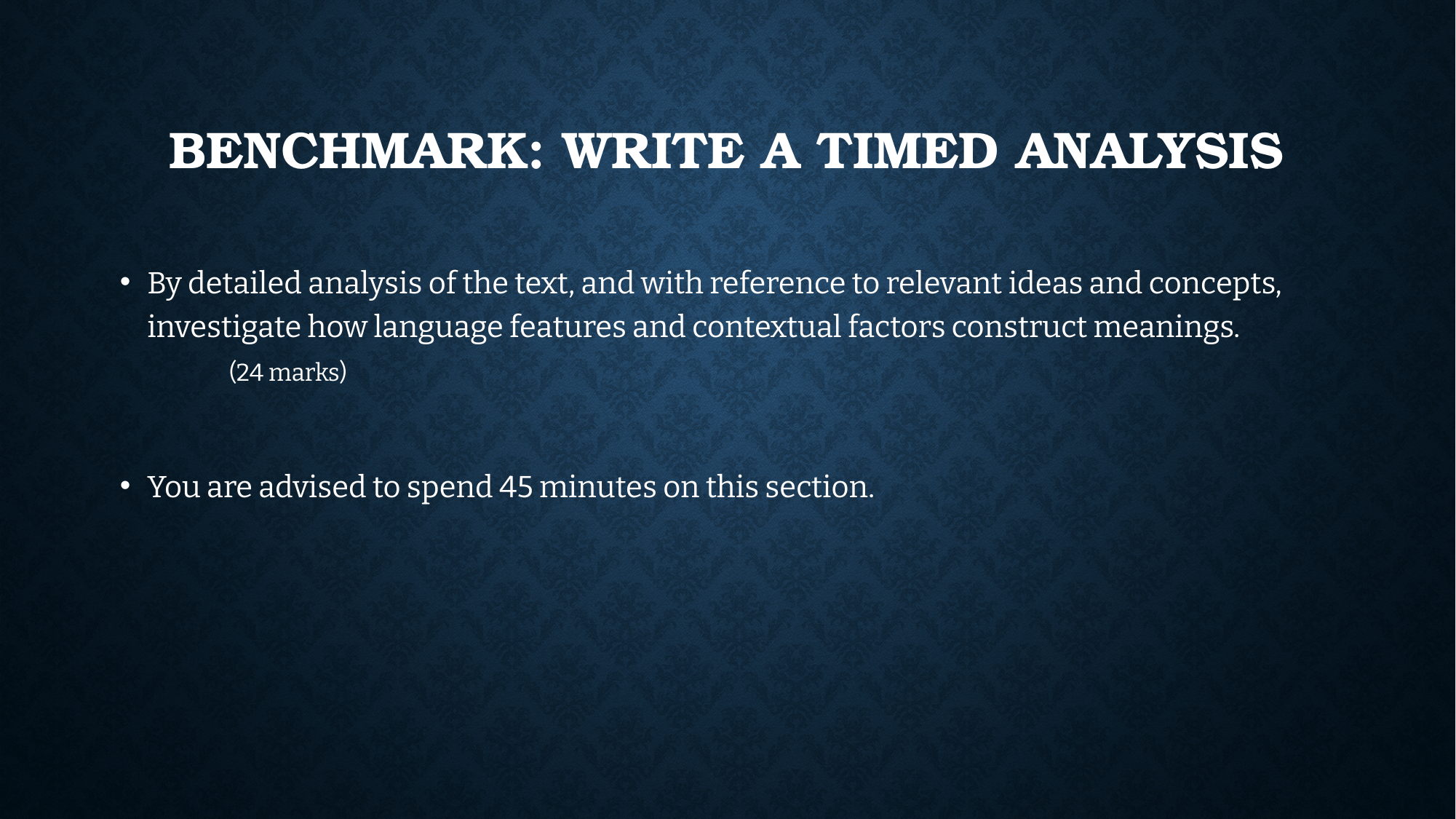

# Benchmark: Write a timed analysis
By detailed analysis of the text, and with reference to relevant ideas and concepts, investigate how language features and contextual factors construct meanings.
(24 marks)

You are advised to spend 45 minutes on this section.